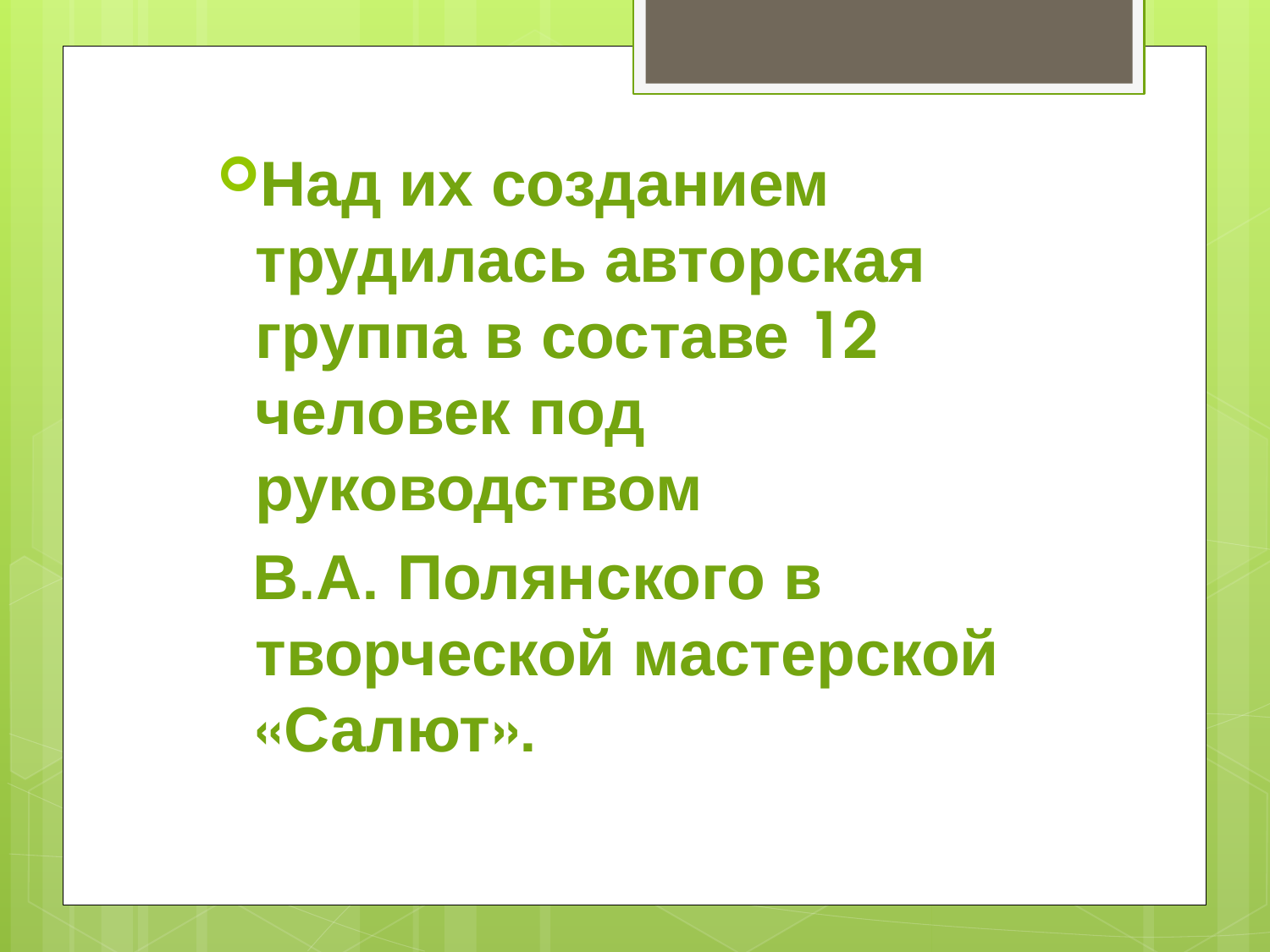

Над их созданием трудилась авторская группа в составе 12 человек под руководством
  В.А. Полянского в творческой мастерской «Салют».